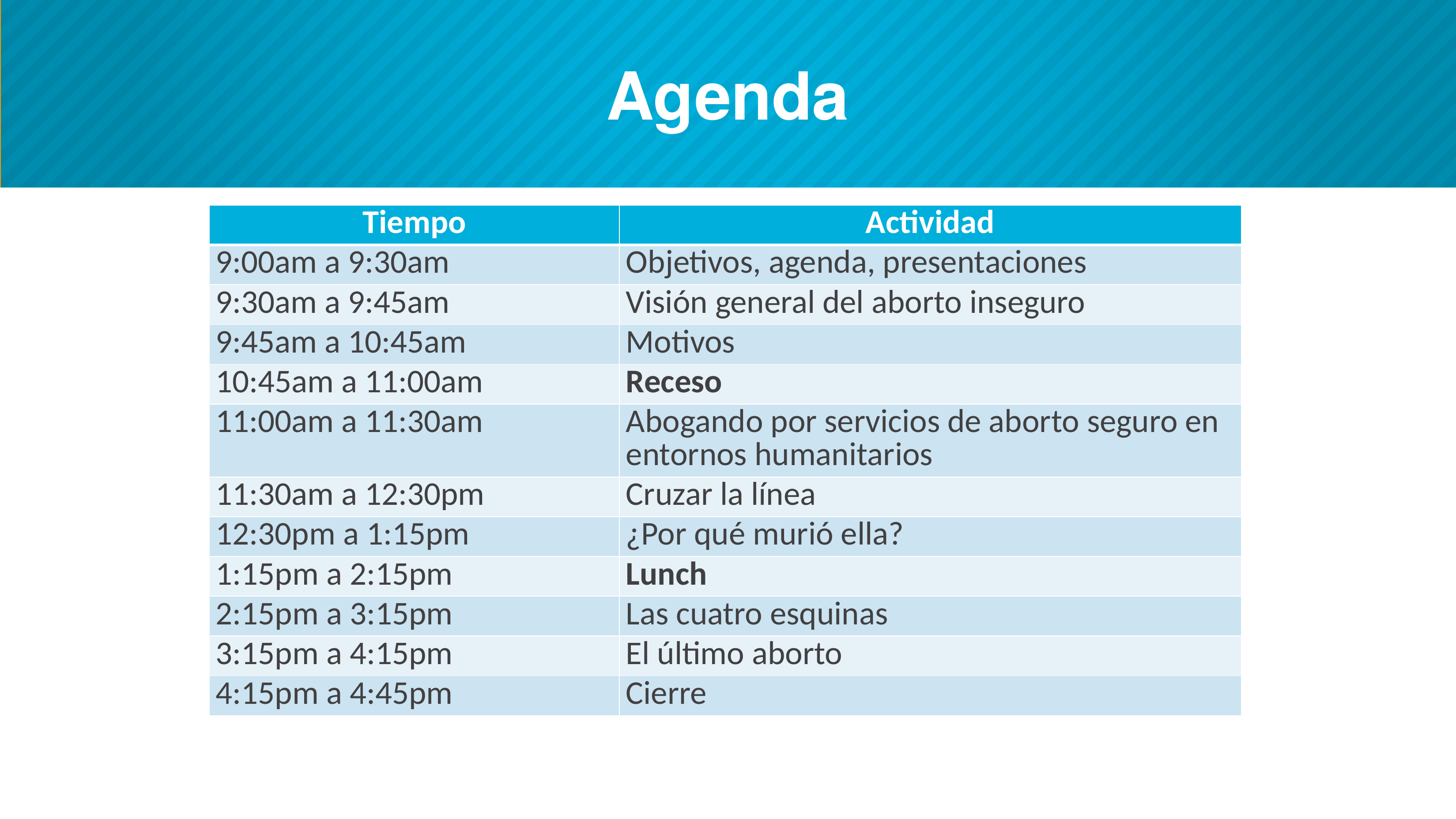

# Agenda
| Tiempo | Actividad |
| --- | --- |
| 9:00am a 9:30am | Objetivos, agenda, presentaciones |
| 9:30am a 9:45am | Visión general del aborto inseguro |
| 9:45am a 10:45am | Motivos |
| 10:45am a 11:00am | Receso |
| 11:00am a 11:30am | Abogando por servicios de aborto seguro en entornos humanitarios |
| 11:30am a 12:30pm | Cruzar la línea |
| 12:30pm a 1:15pm | ¿Por qué murió ella? |
| 1:15pm a 2:15pm | Lunch |
| 2:15pm a 3:15pm | Las cuatro esquinas |
| 3:15pm a 4:15pm | El último aborto |
| 4:15pm a 4:45pm | Cierre |